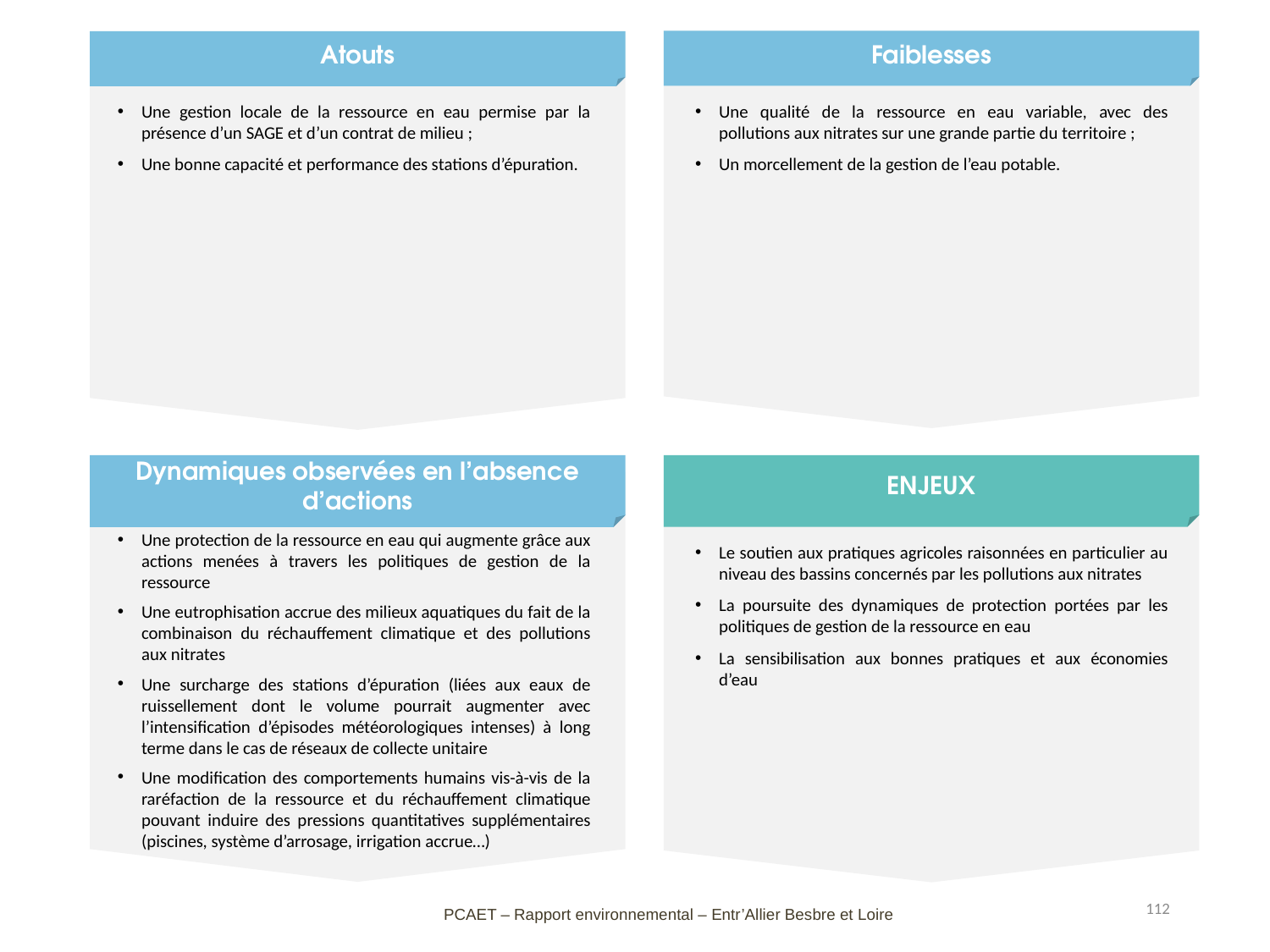

Une gestion locale de la ressource en eau permise par la présence d’un SAGE et d’un contrat de milieu ;
Une bonne capacité et performance des stations d’épuration.
Une qualité de la ressource en eau variable, avec des pollutions aux nitrates sur une grande partie du territoire ;
Un morcellement de la gestion de l’eau potable.
Une protection de la ressource en eau qui augmente grâce aux actions menées à travers les politiques de gestion de la ressource
Une eutrophisation accrue des milieux aquatiques du fait de la combinaison du réchauffement climatique et des pollutions aux nitrates
Une surcharge des stations d’épuration (liées aux eaux de ruissellement dont le volume pourrait augmenter avec l’intensification d’épisodes météorologiques intenses) à long terme dans le cas de réseaux de collecte unitaire
Une modification des comportements humains vis-à-vis de la raréfaction de la ressource et du réchauffement climatique pouvant induire des pressions quantitatives supplémentaires (piscines, système d’arrosage, irrigation accrue…)
Le soutien aux pratiques agricoles raisonnées en particulier au niveau des bassins concernés par les pollutions aux nitrates
La poursuite des dynamiques de protection portées par les politiques de gestion de la ressource en eau
La sensibilisation aux bonnes pratiques et aux économies d’eau
112